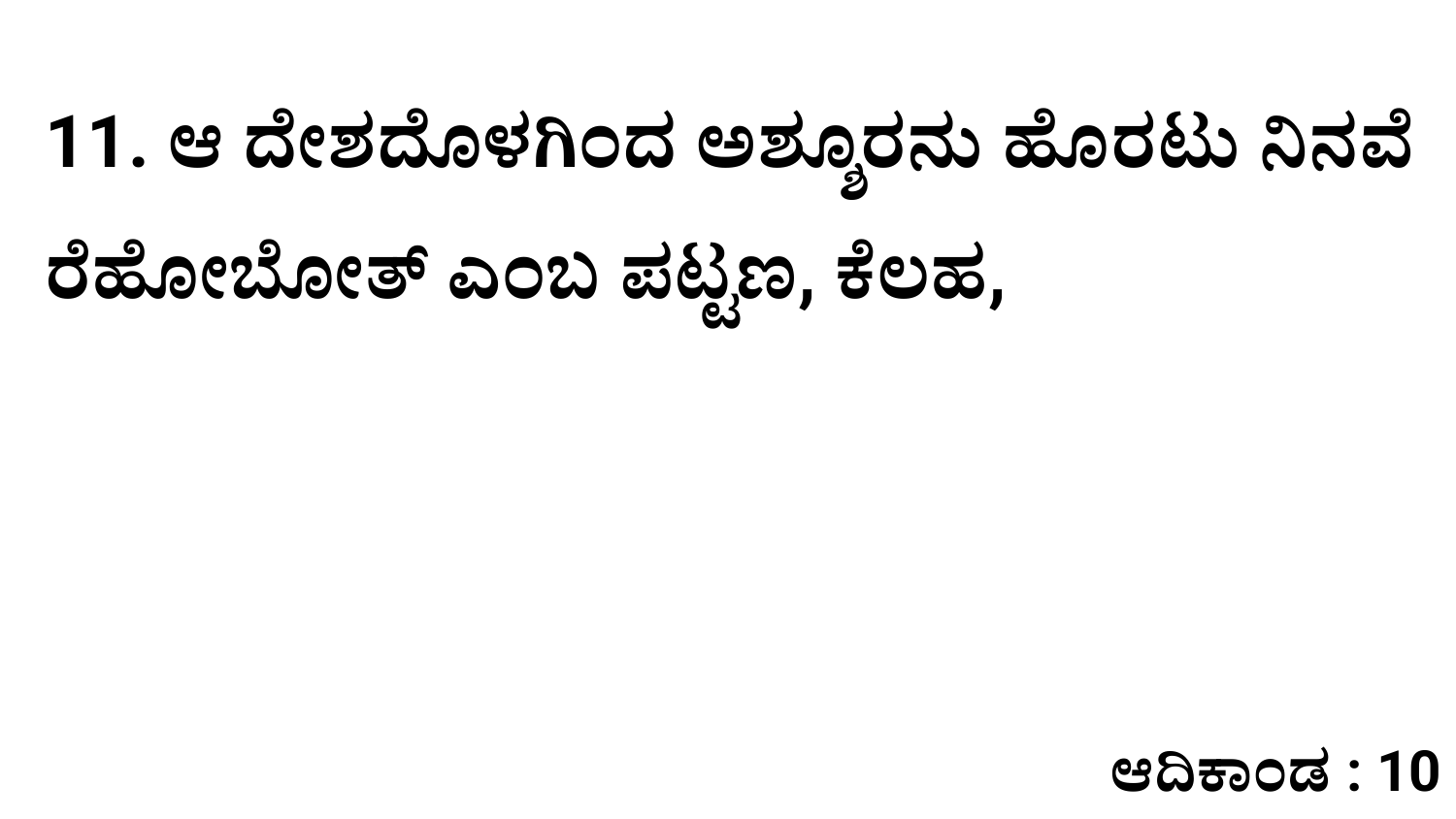

11. ಆ ದೇಶದೊಳಗಿಂದ ಅಶ್ಶೂರನು ಹೊರಟು ನಿನವೆ ರೆಹೋಬೋತ್‌ ಎಂಬ ಪಟ್ಟಣ, ಕೆಲಹ,
ಆದಿಕಾಂಡ : 10